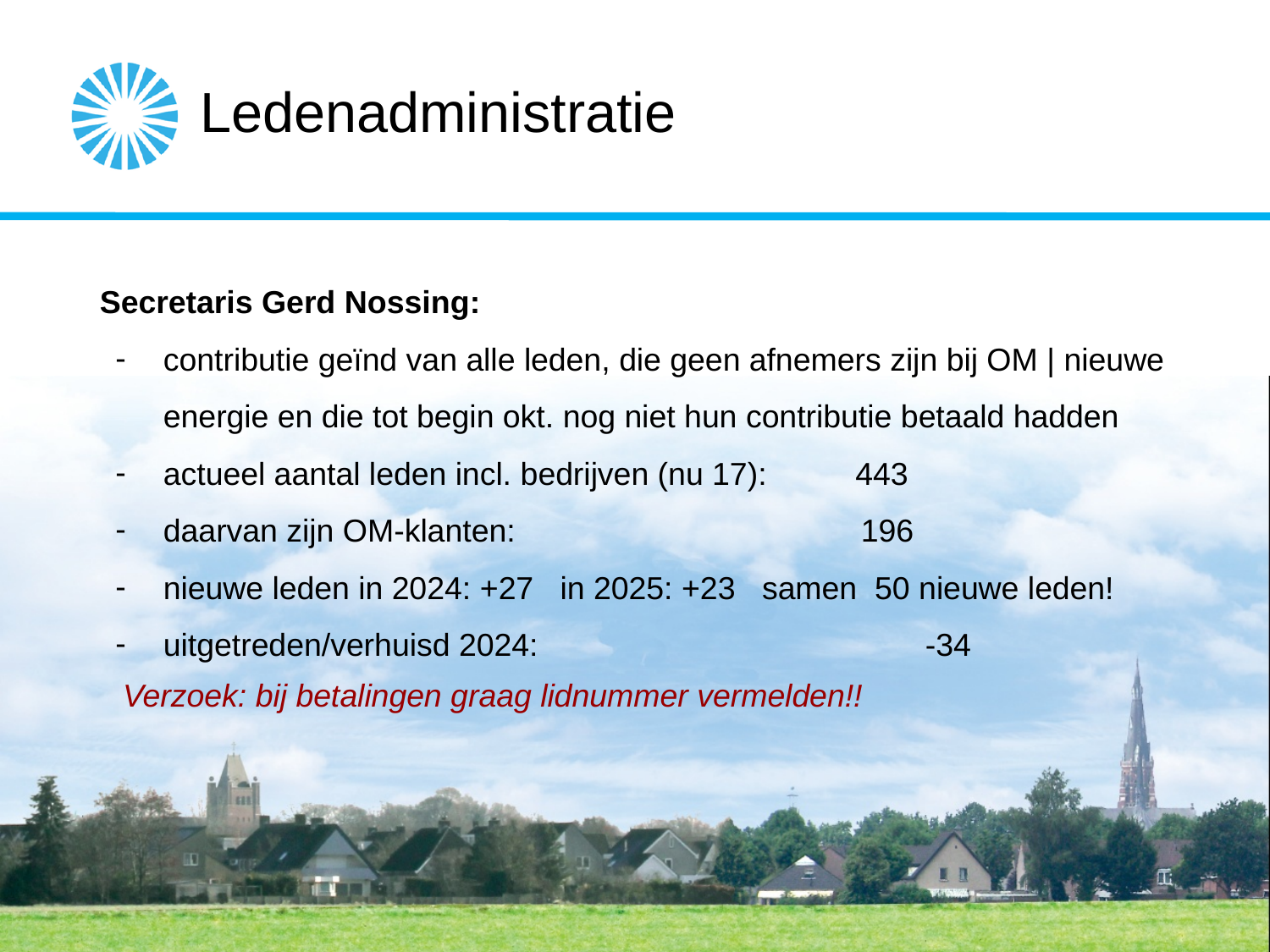

Ledenadministratie

# Secretaris Gerd Nossing:
contributie geïnd van alle leden, die geen afnemers zijn bij OM | nieuwe energie en die tot begin okt. nog niet hun contributie betaald hadden
actueel aantal leden incl. bedrijven (nu 17):          443
daarvan zijn OM-klanten:                                       196
nieuwe leden in 2024: +27   in 2025: +23   samen  50 nieuwe leden!
uitgetreden/verhuisd 2024:  			-34
Verzoek: bij betalingen graag lidnummer vermelden!!